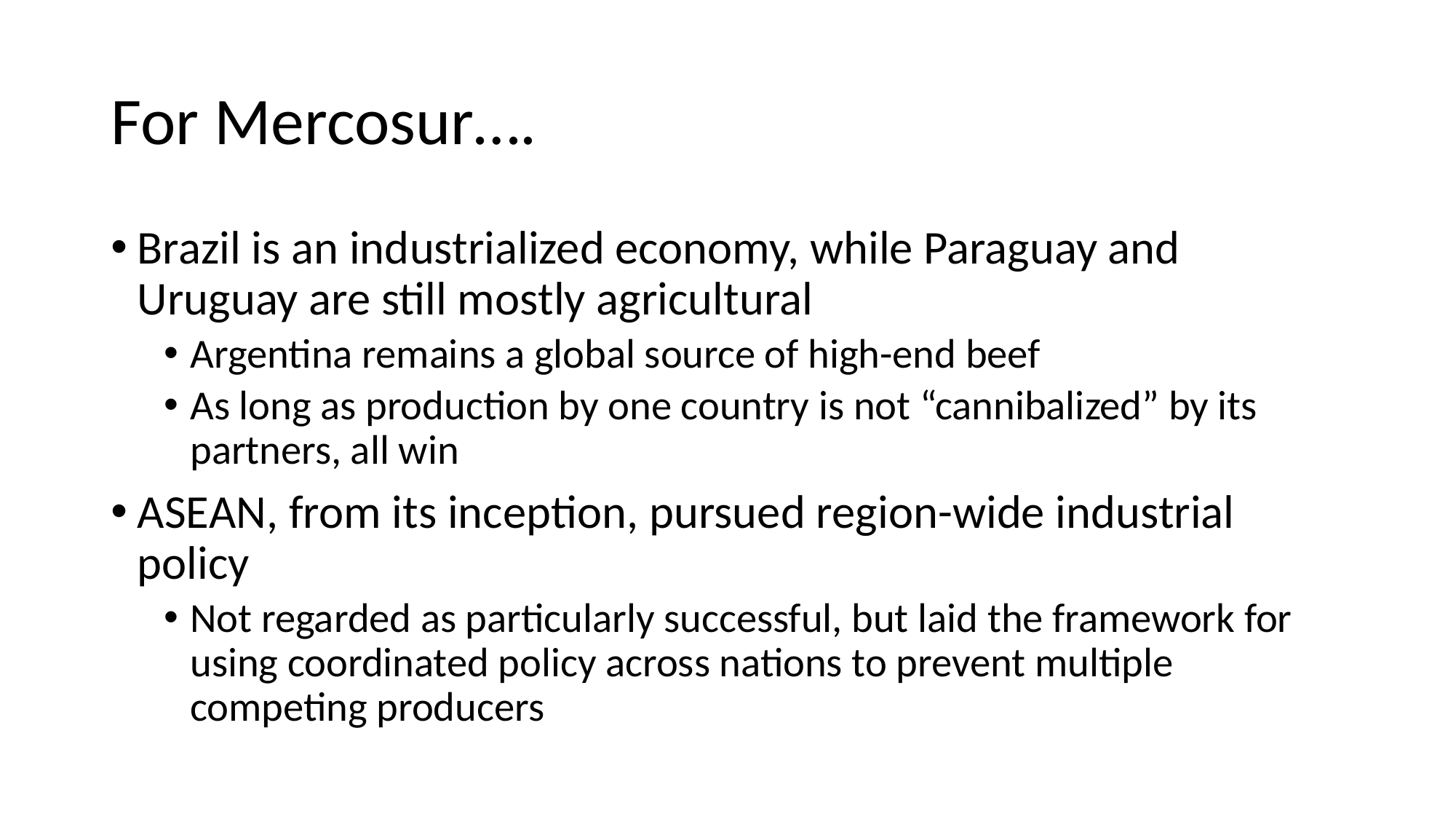

# For Mercosur….
Brazil is an industrialized economy, while Paraguay and Uruguay are still mostly agricultural
Argentina remains a global source of high-end beef
As long as production by one country is not “cannibalized” by its partners, all win
ASEAN, from its inception, pursued region-wide industrial policy
Not regarded as particularly successful, but laid the framework for using coordinated policy across nations to prevent multiple competing producers